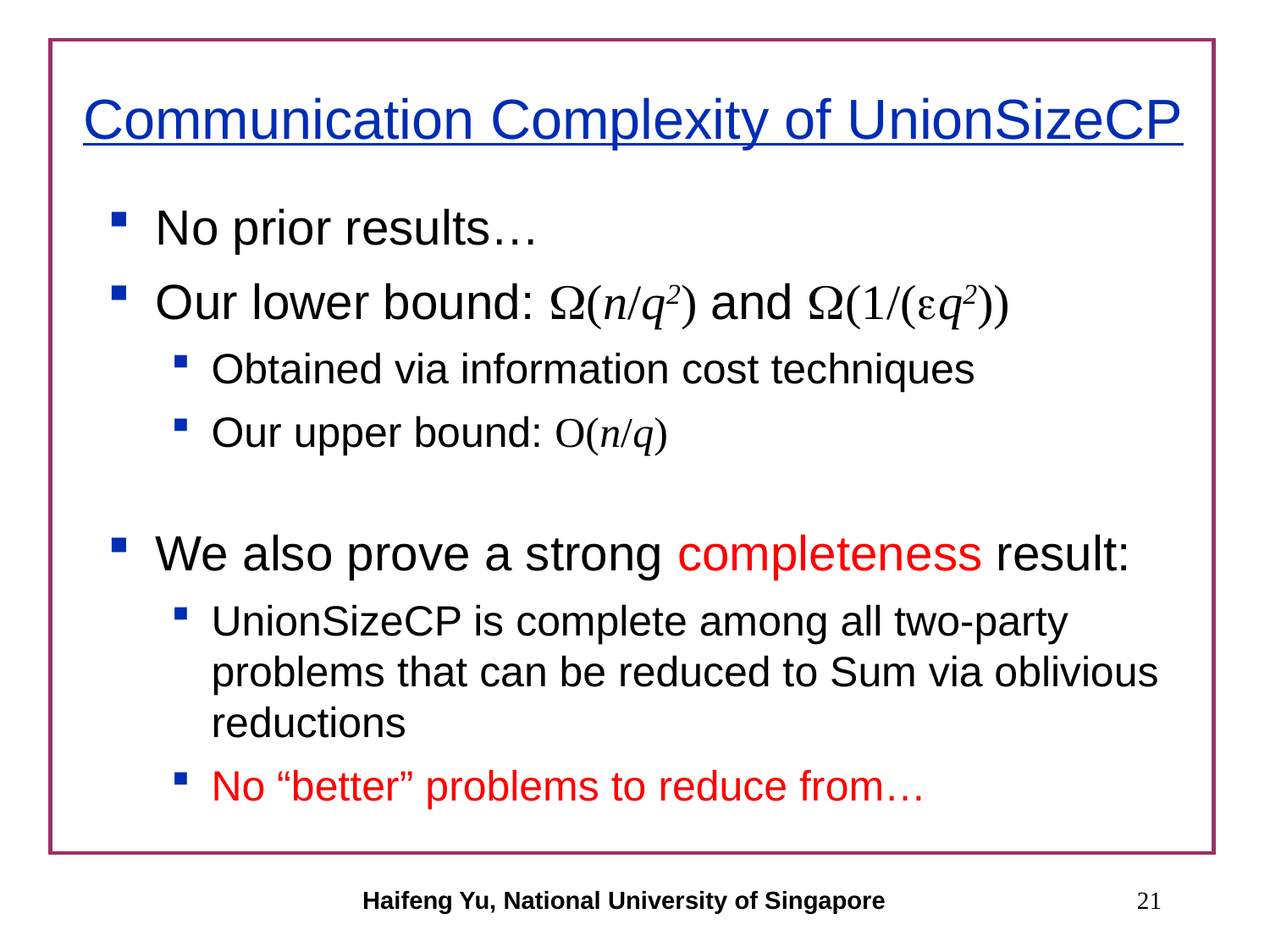

# Communication Complexity of UnionSizeCP
No prior results…
Our lower bound: Ω(n/q2) and Ω(1/(εq2))
Obtained via information cost techniques
Our upper bound: O(n/q)

We also prove a strong completeness result:
UnionSizeCP is complete among all two-party problems that can be reduced to Sum via oblivious reductions
No “better” problems to reduce from…

Haifeng Yu, National University of Singapore
21